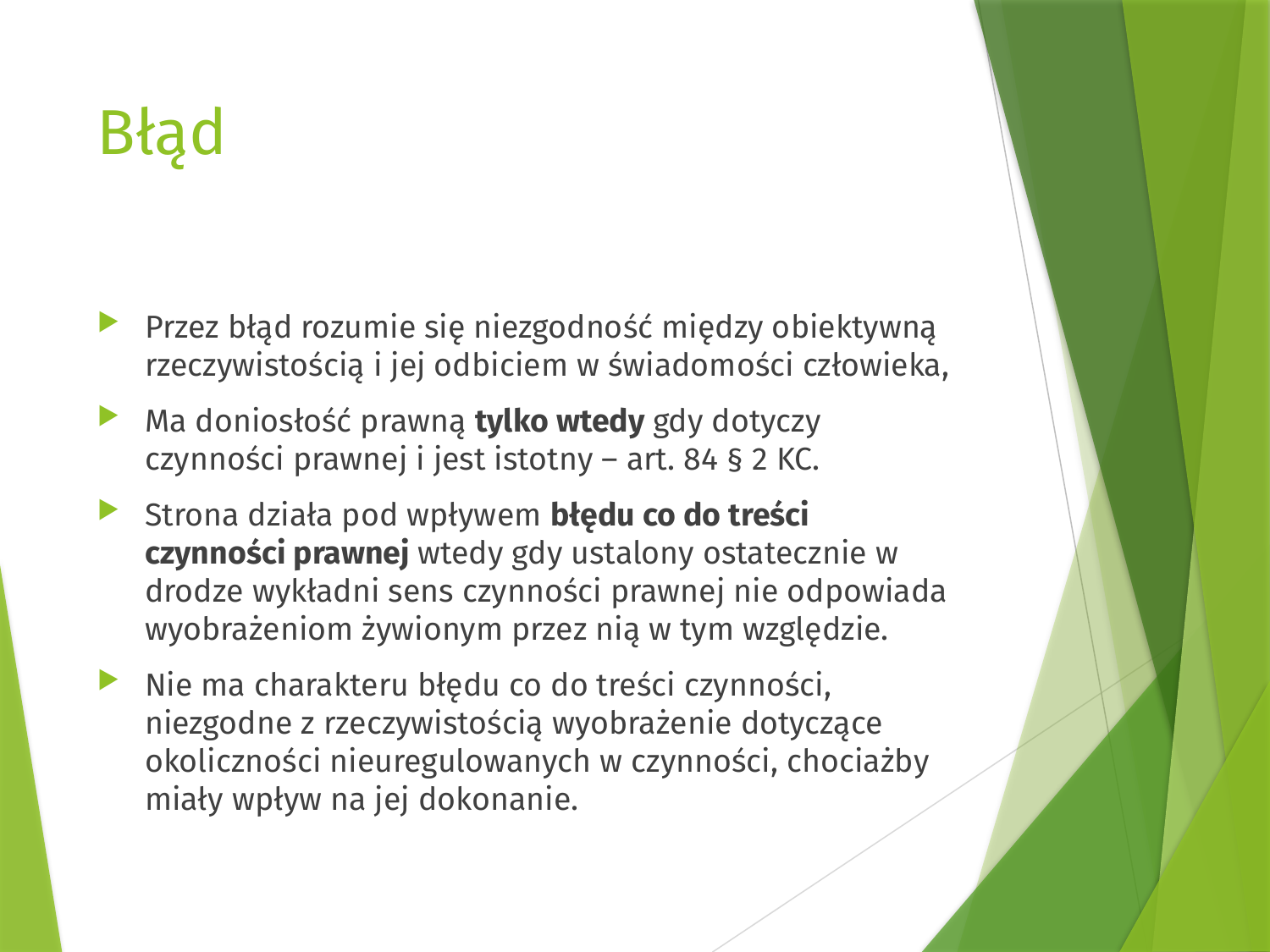

# Błąd
Przez błąd rozumie się niezgodność między obiektywną rzeczywistością i jej odbiciem w świadomości człowieka,
Ma doniosłość prawną tylko wtedy gdy dotyczy czynności prawnej i jest istotny – art. 84 § 2 KC.
Strona działa pod wpływem błędu co do treści czynności prawnej wtedy gdy ustalony ostatecznie w drodze wykładni sens czynności prawnej nie odpowiada wyobrażeniom żywionym przez nią w tym względzie.
Nie ma charakteru błędu co do treści czynności, niezgodne z rzeczywistością wyobrażenie dotyczące okoliczności nieuregulowanych w czynności, chociażby miały wpływ na jej dokonanie.